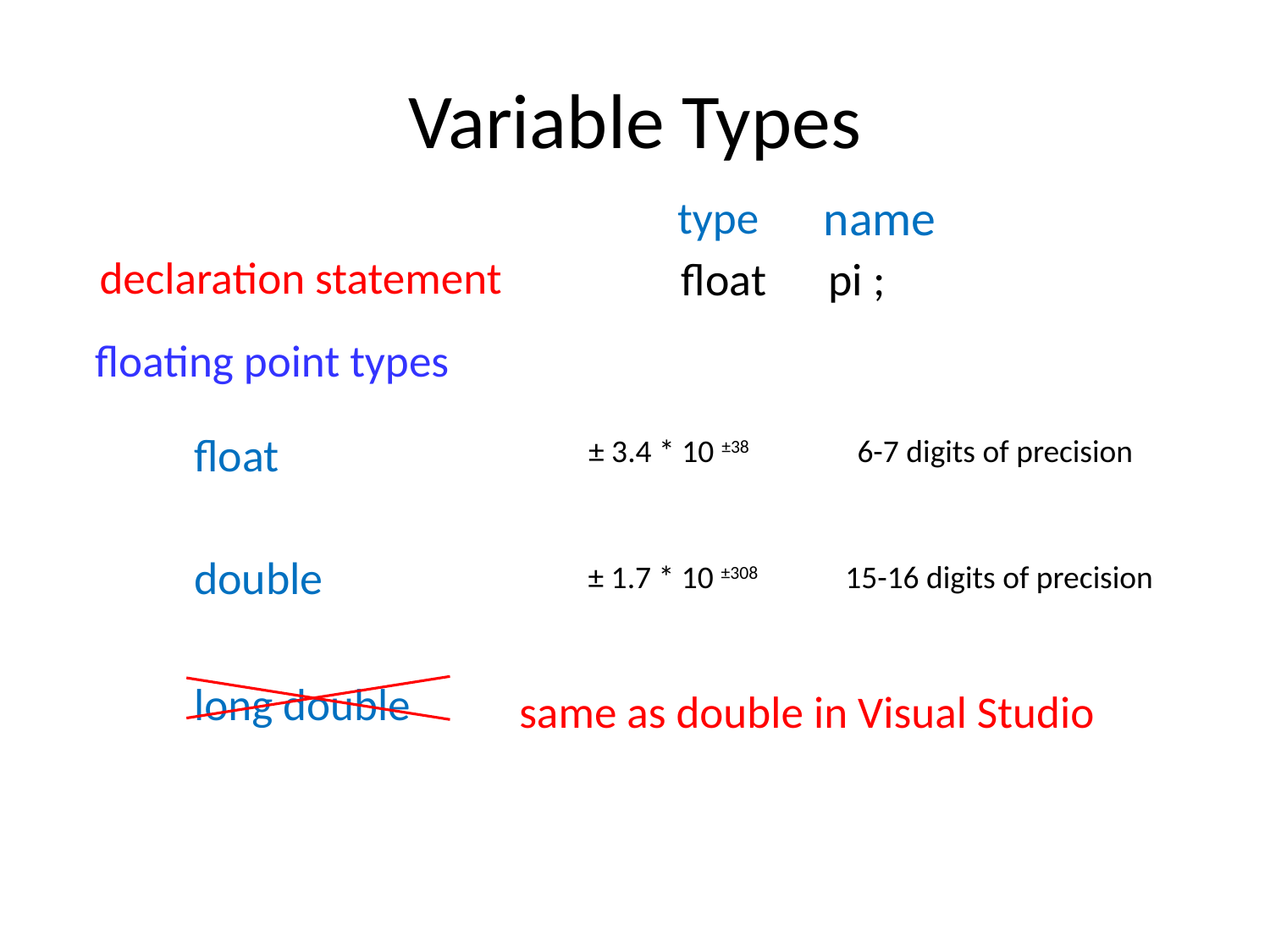

# Variable Types
name
type
declaration statement
float      pi ;
floating point types
float
± 3.4 * 10 ±38
6-7 digits of precision
double
± 1.7 * 10 ±308
15-16 digits of precision
long double
same as double in Visual Studio